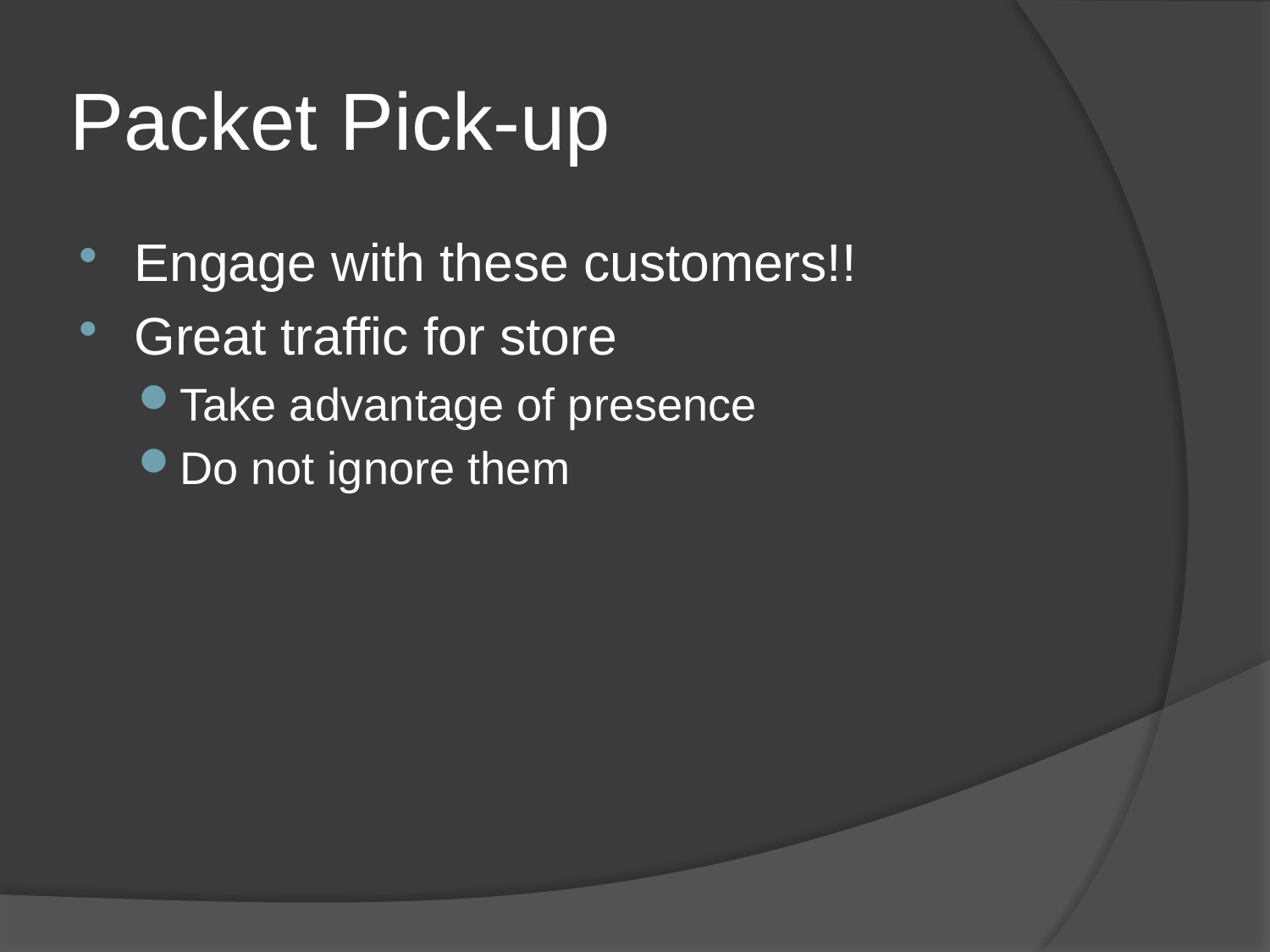

# Packet Pick-up
Engage with these customers!!
Great traffic for store
Take advantage of presence
Do not ignore them